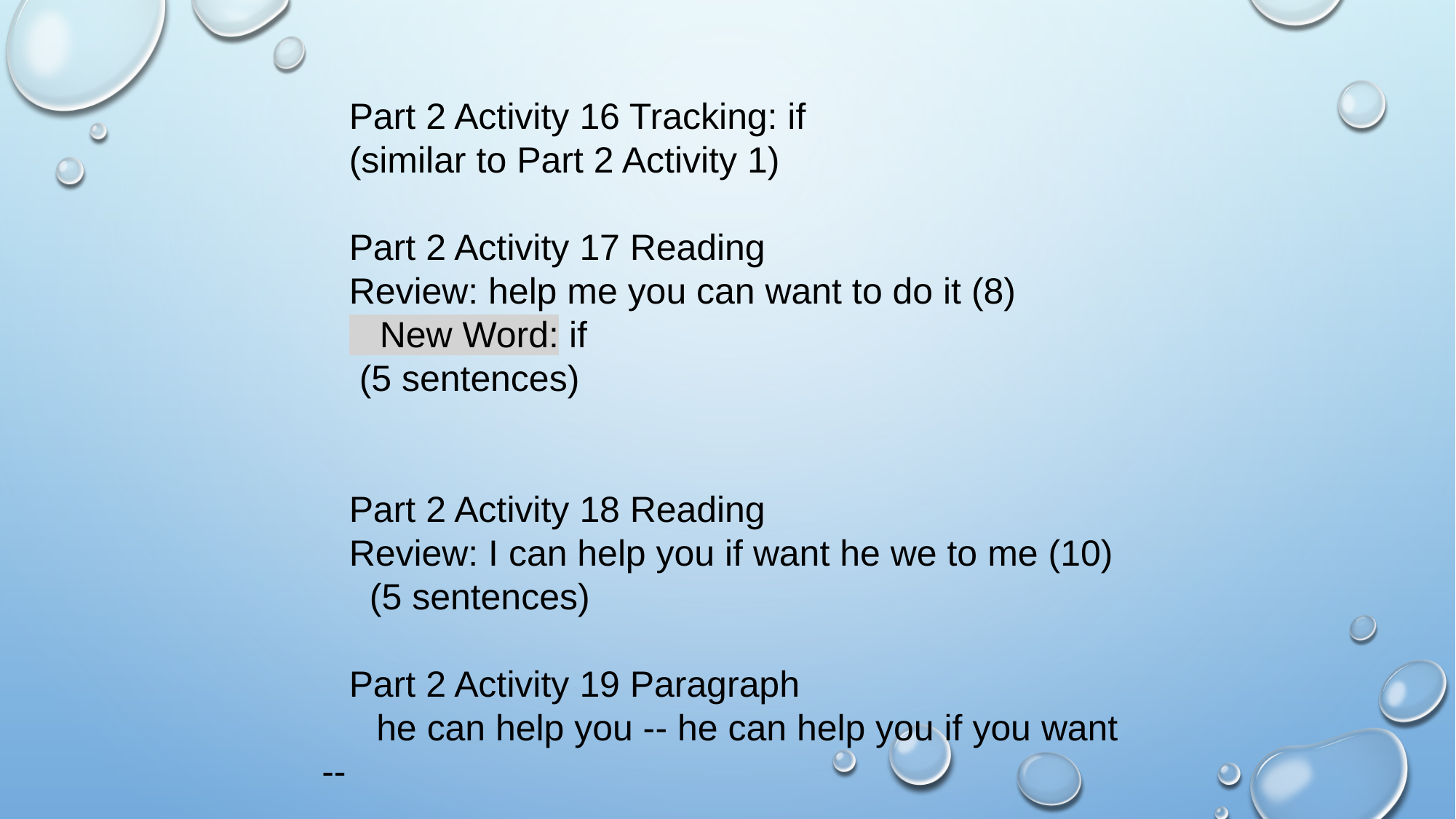

Part 2 Activity 16 Tracking: if
(similar to Part 2 Activity 1)

Part 2 Activity 17 Reading
Review: help me you can want to do it (8)
   New Word: if
 (5 sentences)

Part 2 Activity 18 Reading
Review: I can help you if want he we to me (10)
  (5 sentences)

Part 2 Activity 19 Paragraph
he can help you -- he can help you if you want --